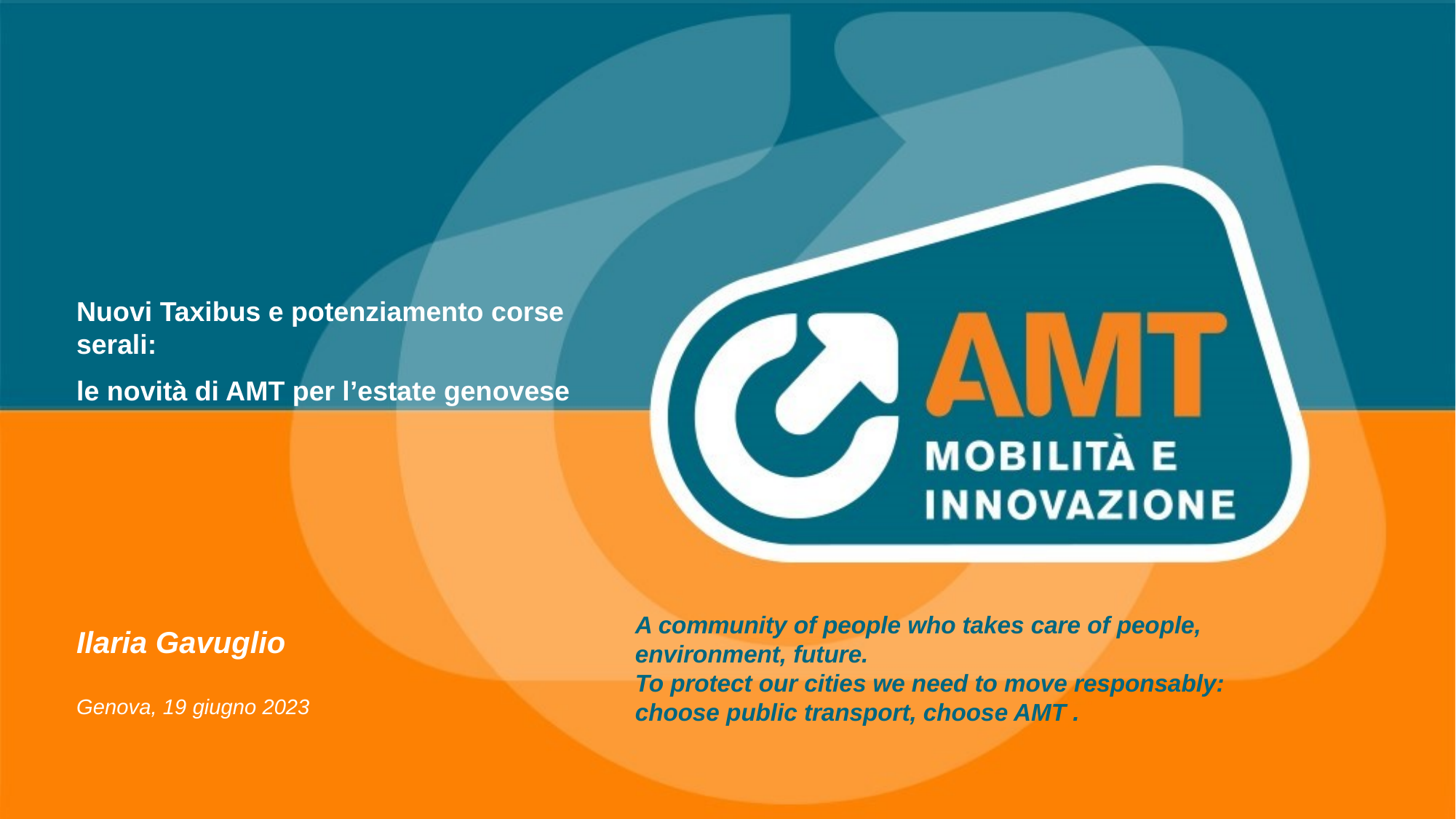

Nuovi Taxibus e potenziamento corse serali:
le novità di AMT per l’estate genovese

Ilaria Gavuglio

Genova, 19 giugno 2023
A community of people who takes care of people, environment, future.
To protect our cities we need to move responsably: choose public transport, choose AMT .